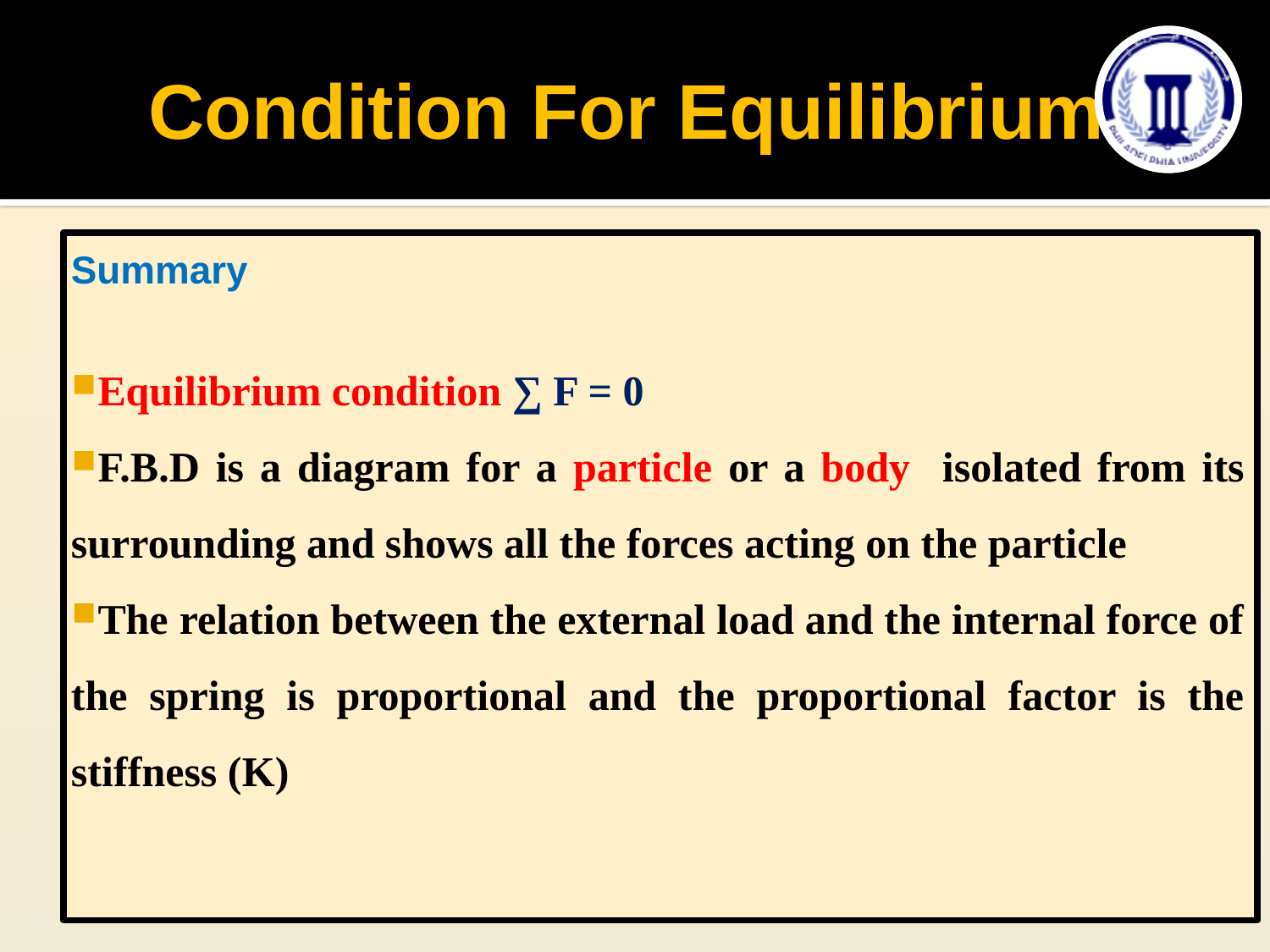

# Condition For Equilibrium

Summary

Equilibrium condition ∑ F = 0
F.B.D is a diagram for a particle or a body  isolated from its surrounding and shows all the forces acting on the particle
The relation between the external load and the internal force of the spring is proportional and the proportional factor is the stiffness (K)

P